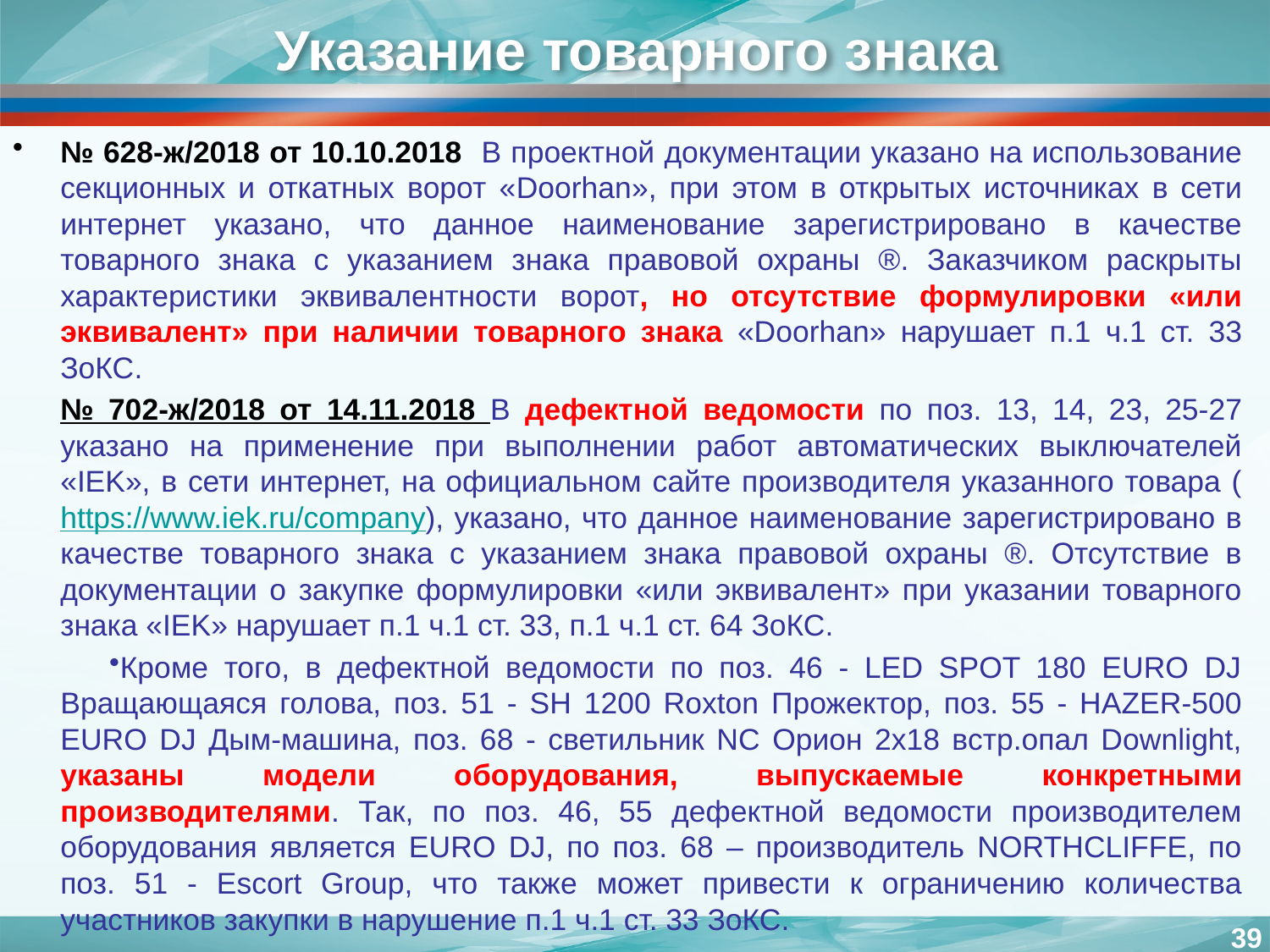

# Указание товарного знака
№ 628-ж/2018 от 10.10.2018  В проектной документации указано на использование секционных и откатных ворот «Doorhan», при этом в открытых источниках в сети интернет указано, что данное наименование зарегистрировано в качестве товарного знака с указанием знака правовой охраны ®. Заказчиком раскрыты характеристики эквивалентности ворот, но отсутствие формулировки «или эквивалент» при наличии товарного знака «Doorhan» нарушает п.1 ч.1 ст. 33 ЗоКС.
№ 702-ж/2018 от 14.11.2018 В дефектной ведомости по поз. 13, 14, 23, 25-27 указано на применение при выполнении работ автоматических выключателей «IEK», в сети интернет, на официальном сайте производителя указанного товара (https://www.iek.ru/company), указано, что данное наименование зарегистрировано в качестве товарного знака с указанием знака правовой охраны ®. Отсутствие в документации о закупке формулировки «или эквивалент» при указании товарного знака «IEK» нарушает п.1 ч.1 ст. 33, п.1 ч.1 ст. 64 ЗоКС.
Кроме того, в дефектной ведомости по поз. 46 - LED SPOT 180 EURO DJ Вращающаяся голова, поз. 51 - SH 1200 Roxton Прожектор, поз. 55 - HAZER-500 EURO DJ Дым-машина, поз. 68 - светильник NC Орион 2х18 встр.опал Downlight, указаны модели оборудования, выпускаемые конкретными производителями. Так, по поз. 46, 55 дефектной ведомости производителем оборудования является EURO DJ, по поз. 68 – производитель NORTHCLIFFE, по поз. 51 - Escort Group, что также может привести к ограничению количества участников закупки в нарушение п.1 ч.1 ст. 33 ЗоКС.

39